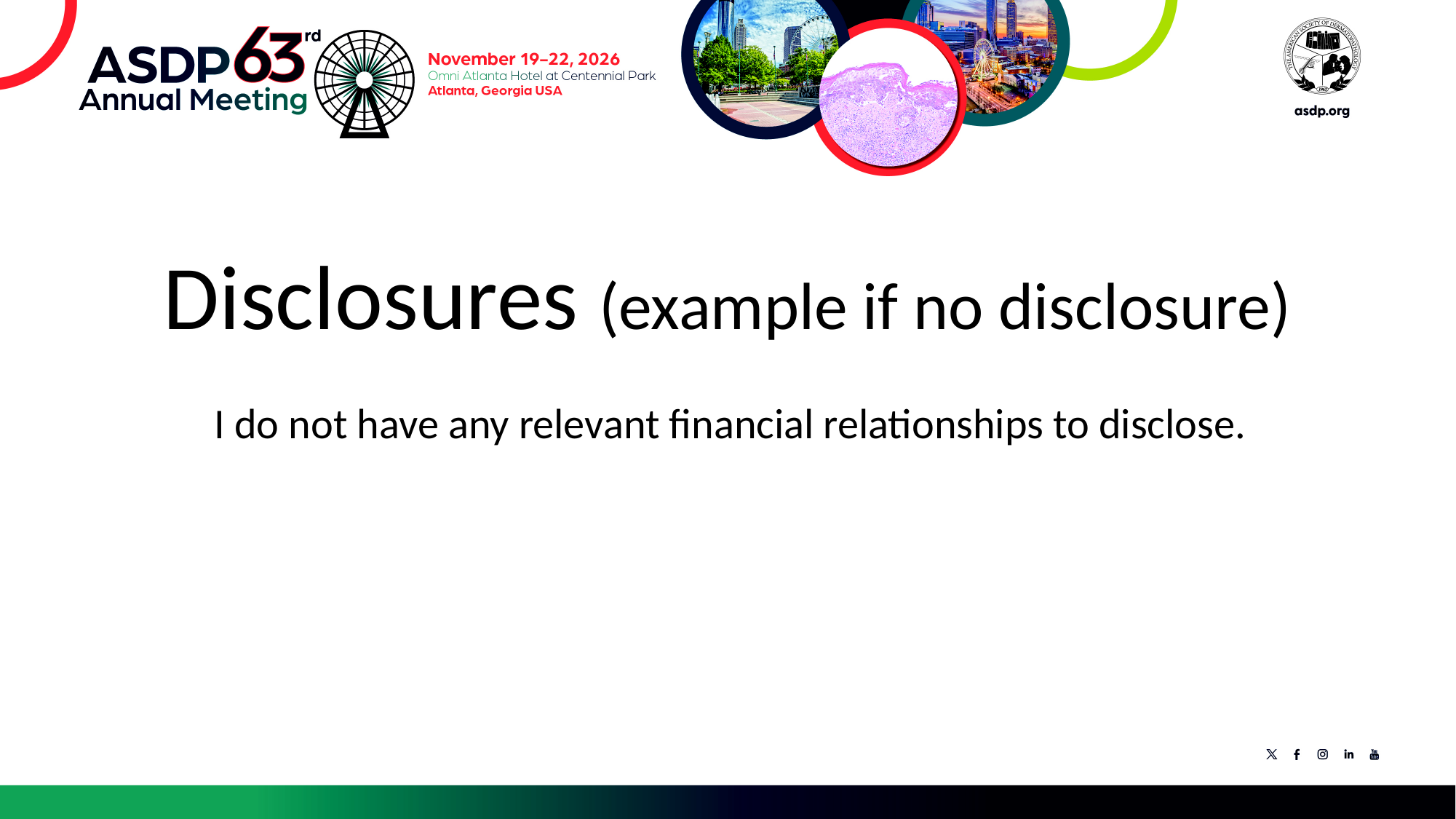

Disclosures (example if no disclosure)
I do not have any relevant financial relationships to disclose.